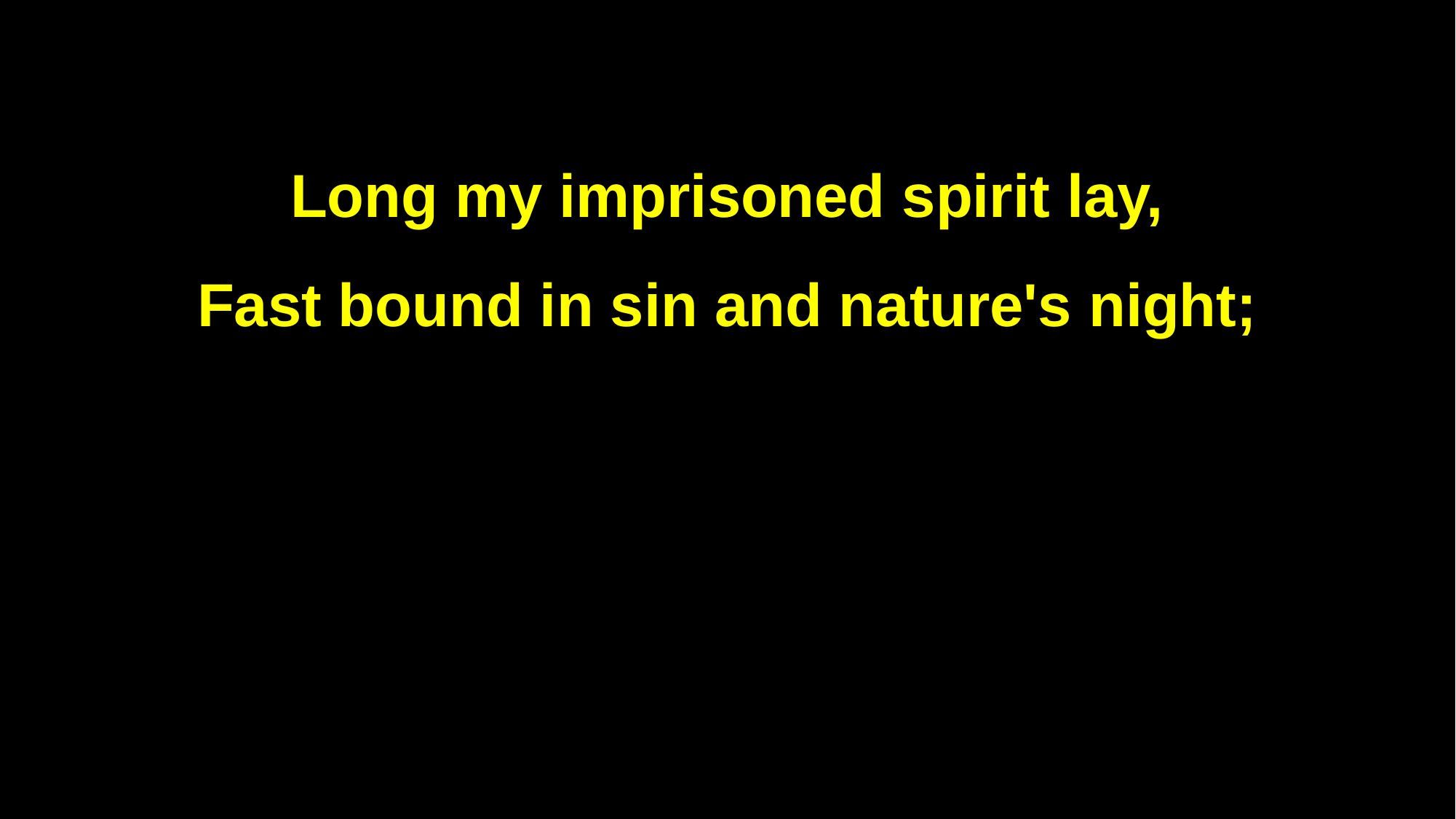

Long my imprisoned spirit lay,
Fast bound in sin and nature's night;